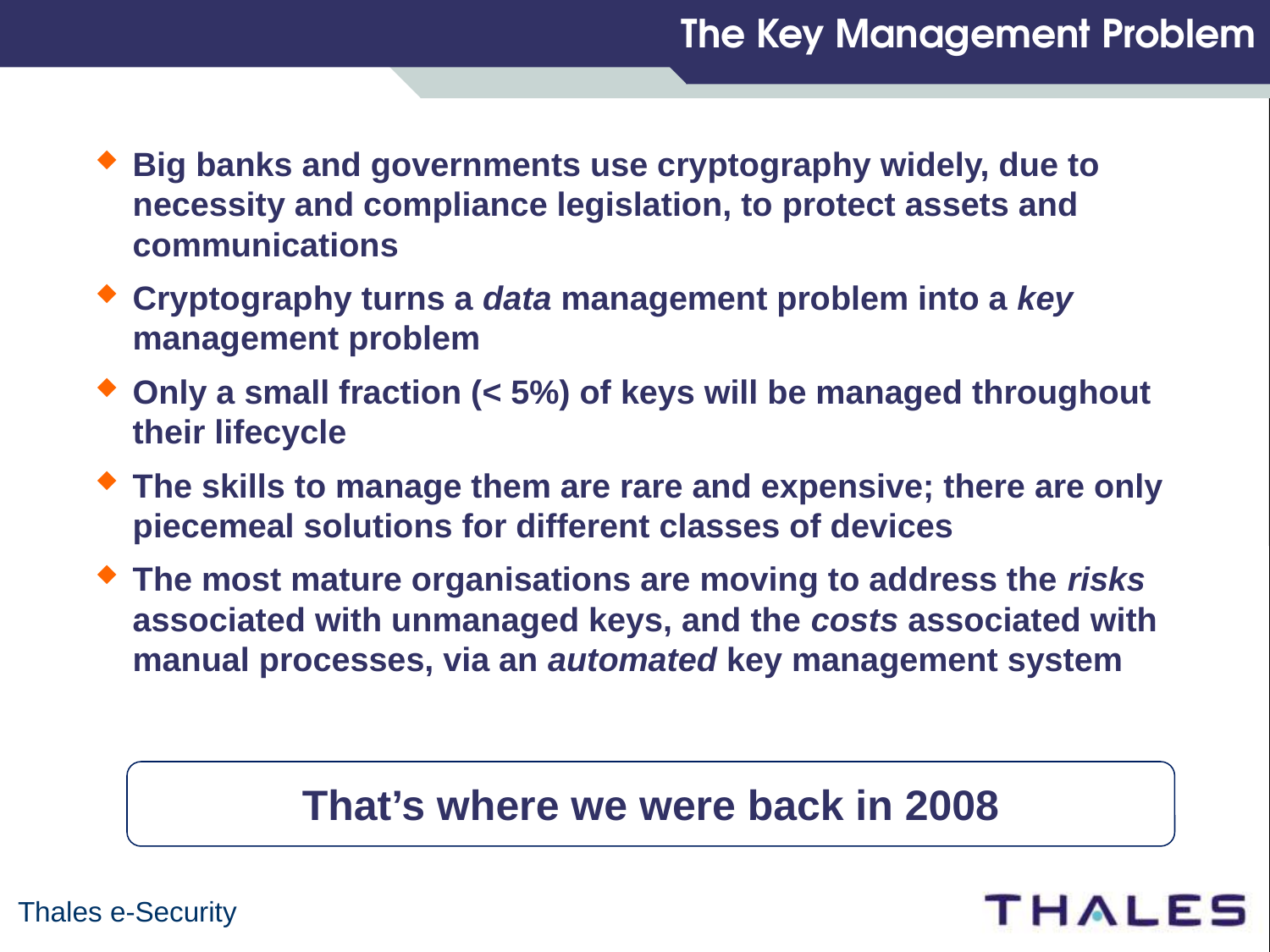

The Key Management Problem
Big banks and governments use cryptography widely, due to necessity and compliance legislation, to protect assets and communications
Cryptography turns a data management problem into a key management problem
Only a small fraction (< 5%) of keys will be managed throughout their lifecycle
The skills to manage them are rare and expensive; there are only piecemeal solutions for different classes of devices
The most mature organisations are moving to address the risks associated with unmanaged keys, and the costs associated with manual processes, via an automated key management system
That’s where we were back in 2008
Thales e-Security